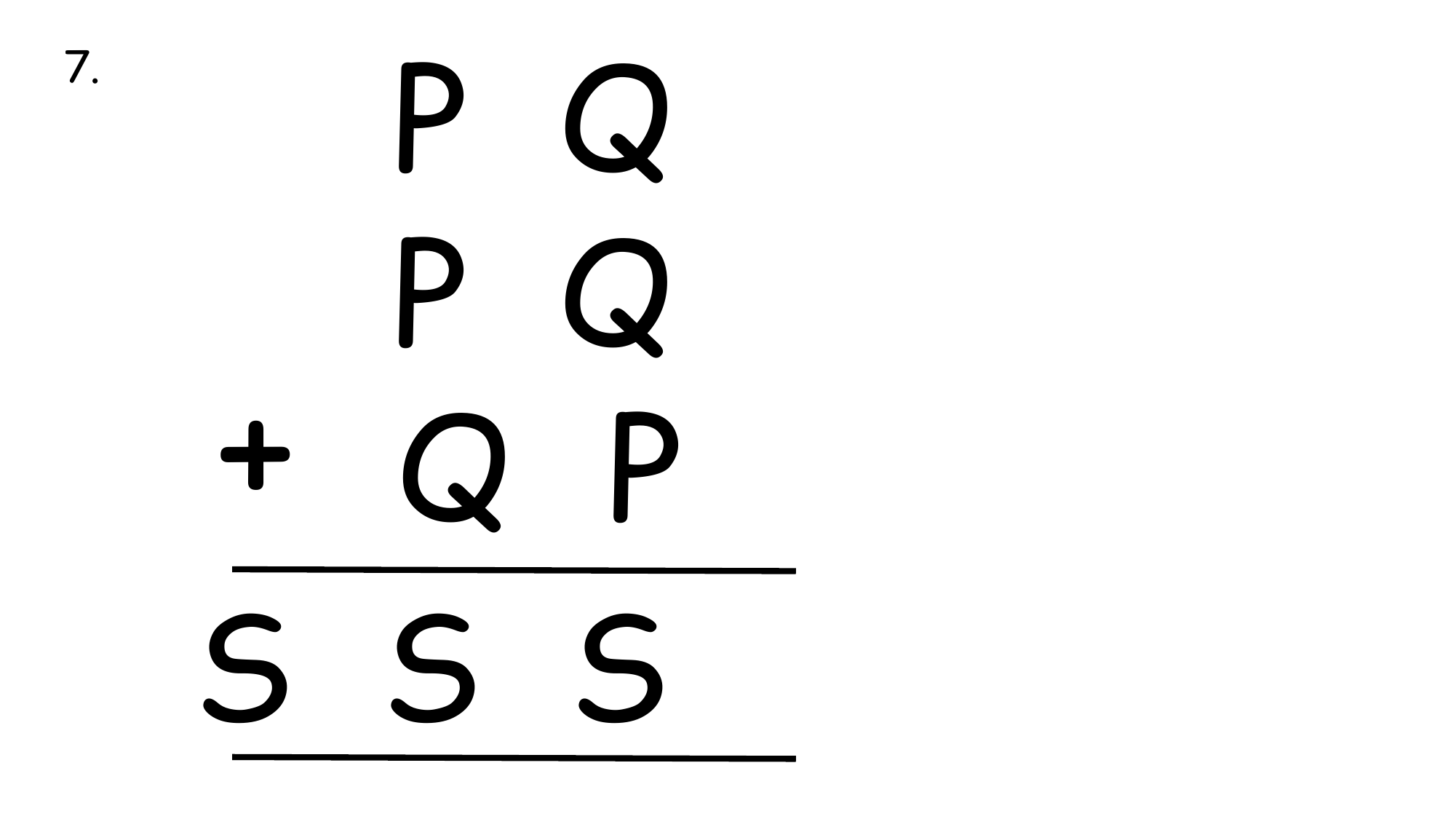

P  Q
P  Q
Q  P
7.
+
S  S  S